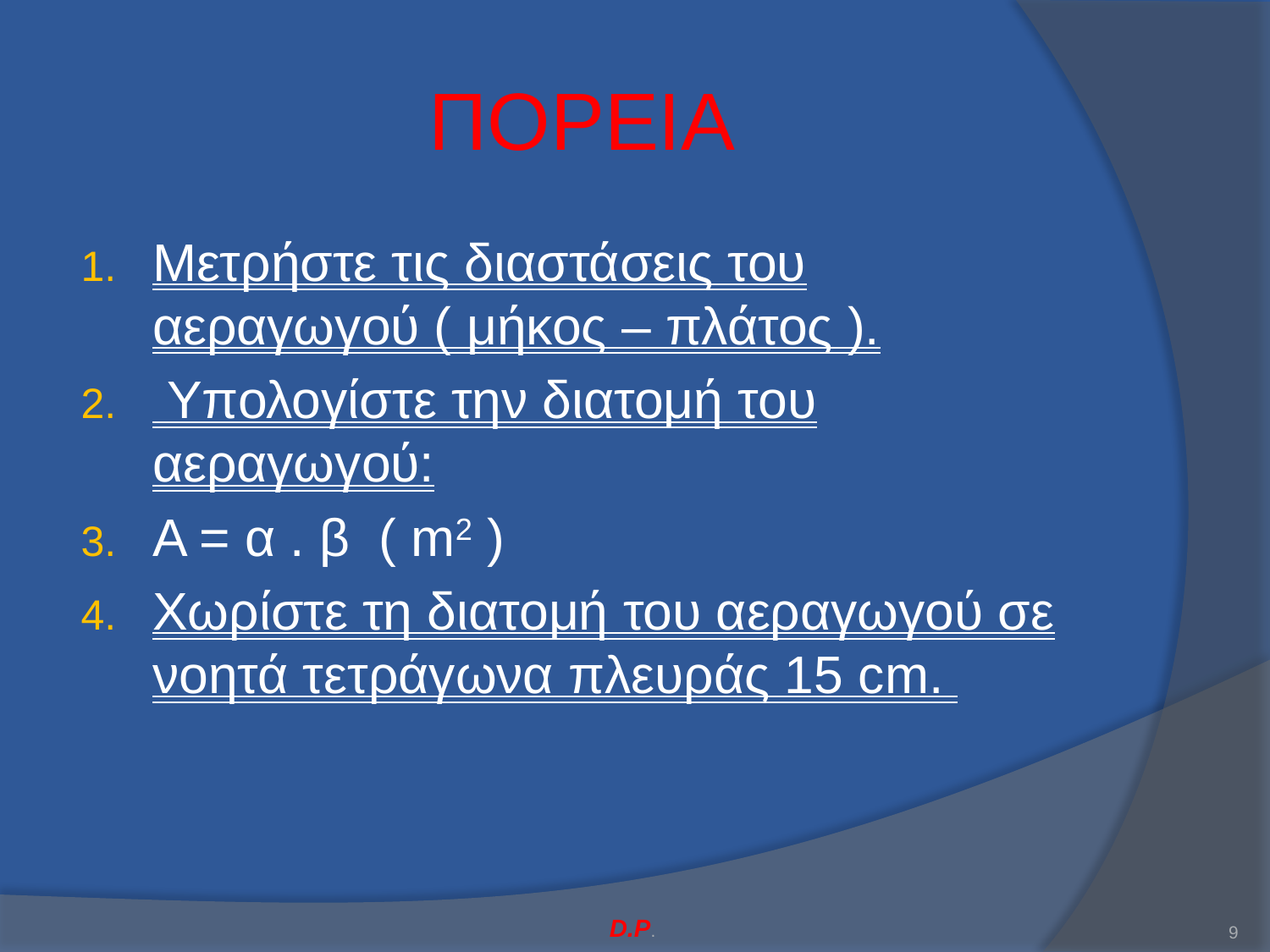

# ΠΟΡΕΙΑ
Μετρήστε τις διαστάσεις του αεραγωγού ( μήκος – πλάτος ).
 Υπολογίστε την διατομή του αεραγωγού:
Α = α . β  ( m2 )
Χωρίστε τη διατομή του αεραγωγού σε νοητά τετράγωνα πλευράς 15 cm.

D.P.
9